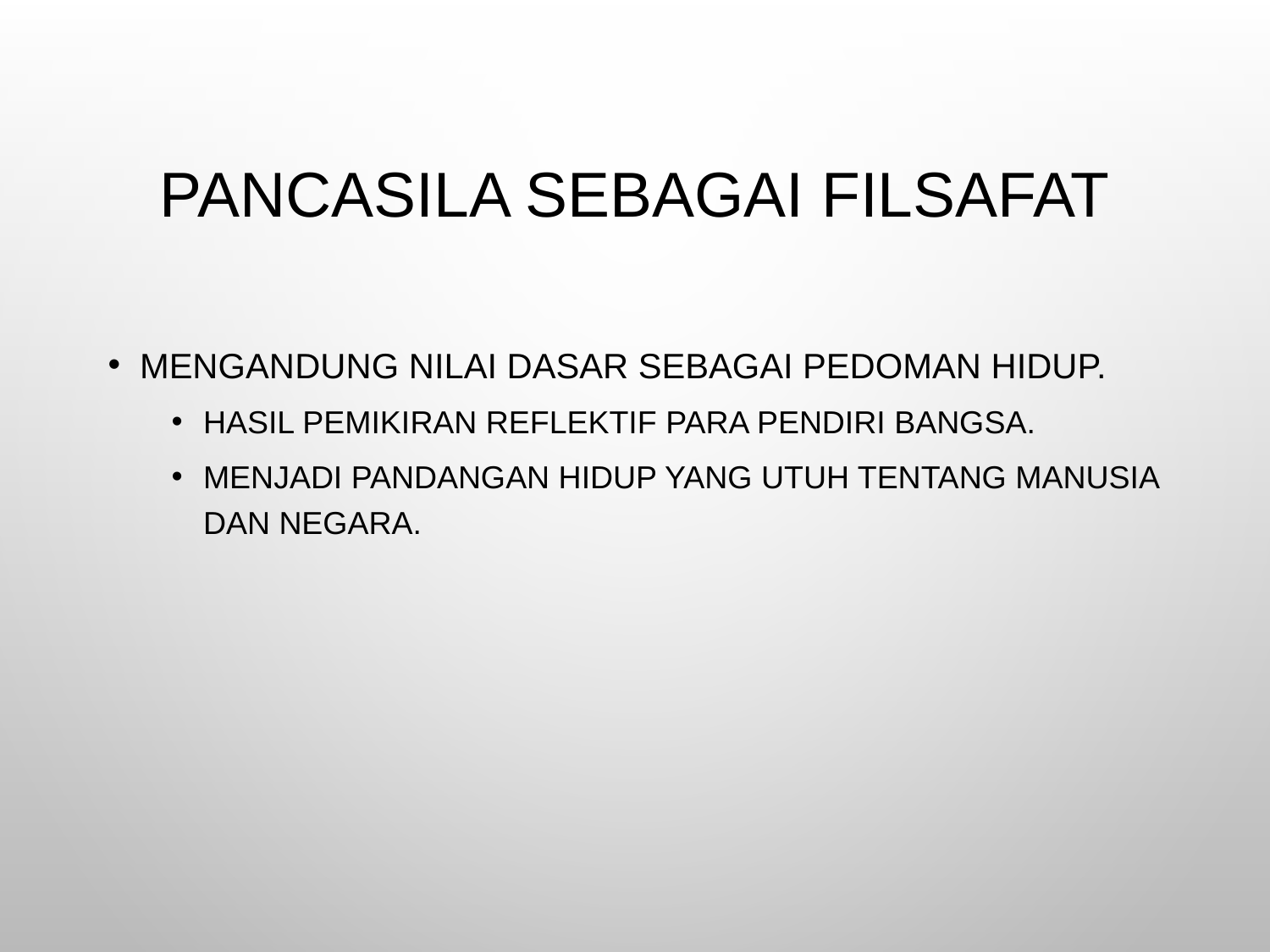

# Pancasila sebagai Filsafat
Mengandung nilai dasar sebagai pedoman hidup.
Hasil pemikiran reflektif para pendiri bangsa.
Menjadi pandangan hidup yang utuh tentang manusia dan negara.